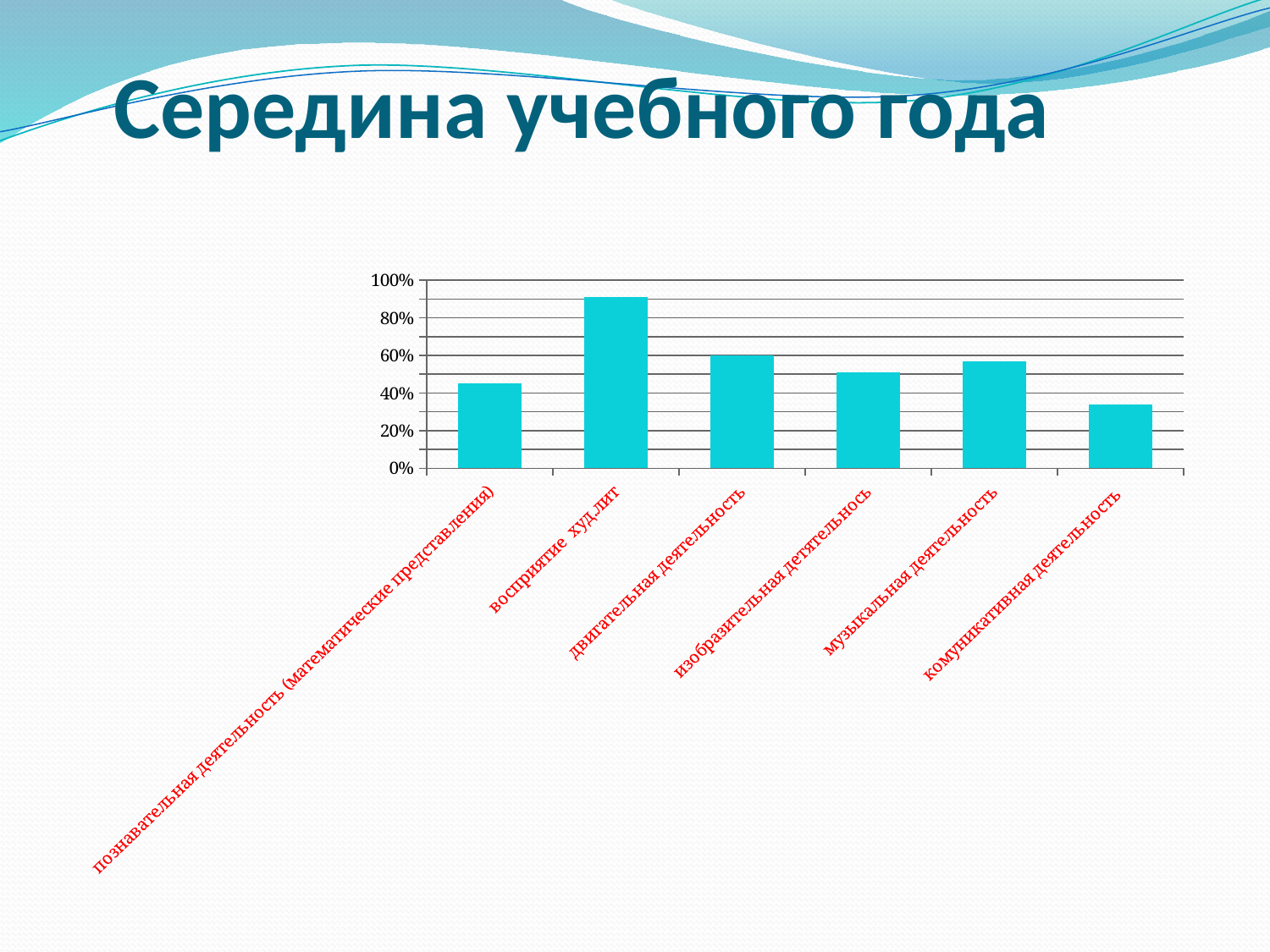

# Середина учебного года

### Chart

| Category | Продажи |
|---|---|
| познавательная деятельность (математические представления) | 0.45 |
| восприятие  худ.лит | 0.91 |
| двигательная деятельность | 0.6000000000000002 |
| изобразительная детятельнось | 0.51 |
| музыкальная деятельность | 0.57 |
| комуникативная деятельность  | 0.34 |